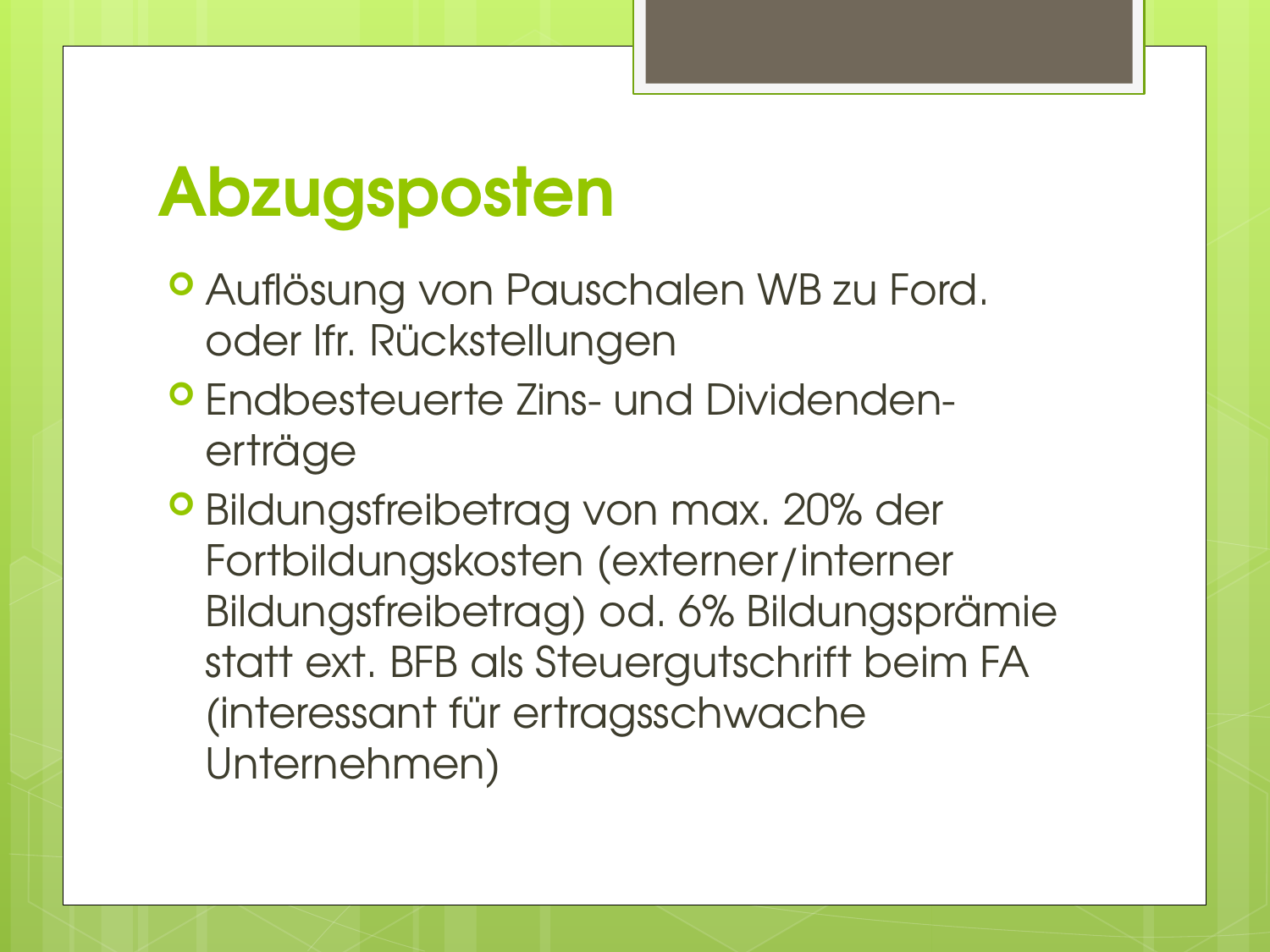

# Abzugsposten
Auflösung von Pauschalen WB zu Ford. oder lfr. Rückstellungen
Endbesteuerte Zins- und Dividenden-erträge
Bildungsfreibetrag von max. 20% der Fortbildungskosten (externer/interner Bildungsfreibetrag) od. 6% Bildungsprämie statt ext. BFB als Steuergutschrift beim FA (interessant für ertragsschwache Unternehmen)